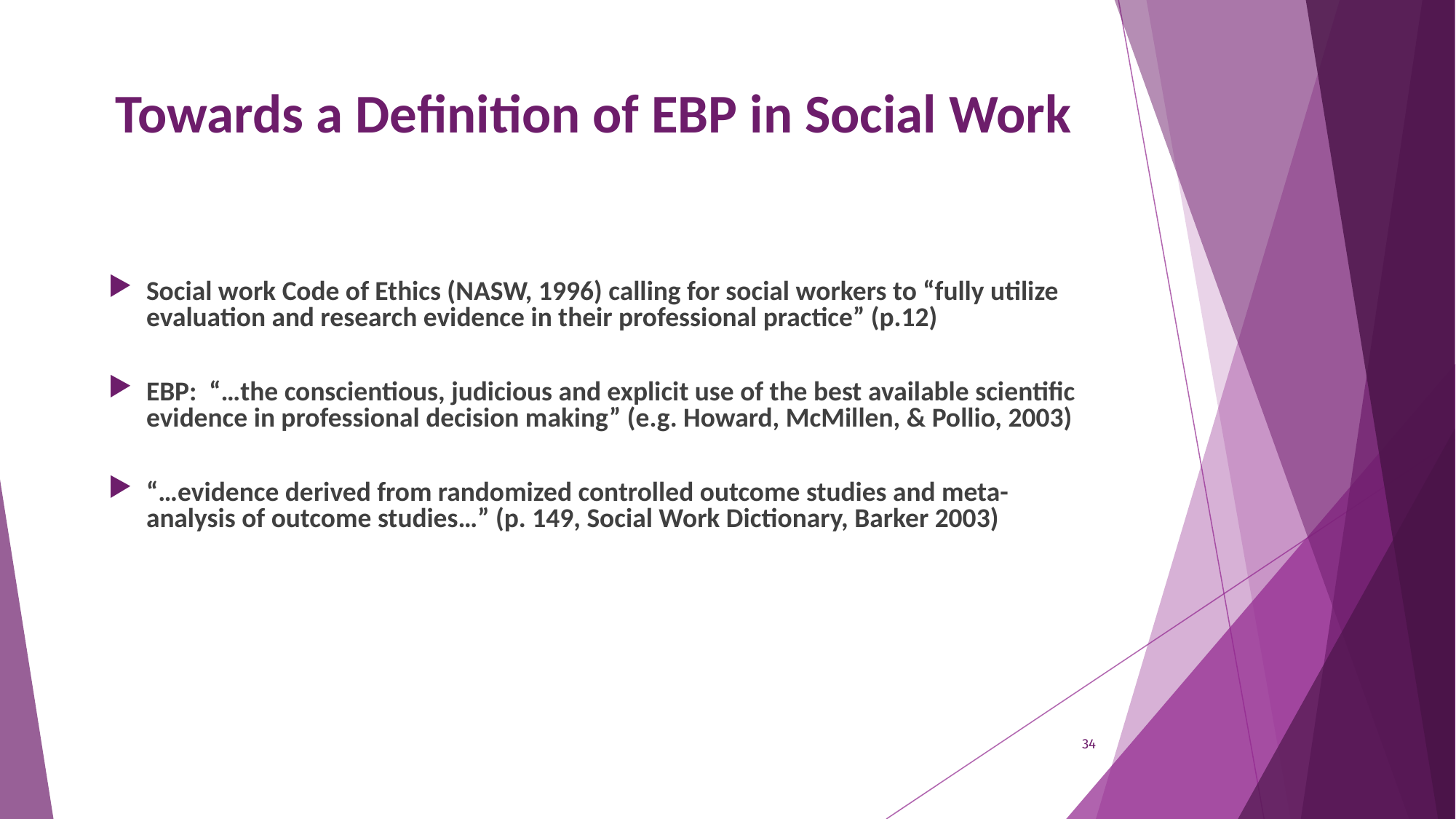

# Towards a Definition of EBP in Social Work

Social work Code of Ethics (NASW, 1996) calling for social workers to “fully utilize evaluation and research evidence in their professional practice” (p.12)

EBP:  “…the conscientious, judicious and explicit use of the best available scientific evidence in professional decision making” (e.g. Howard, McMillen, & Pollio, 2003)

“…evidence derived from randomized controlled outcome studies and meta-analysis of outcome studies…” (p. 149, Social Work Dictionary, Barker 2003)

34